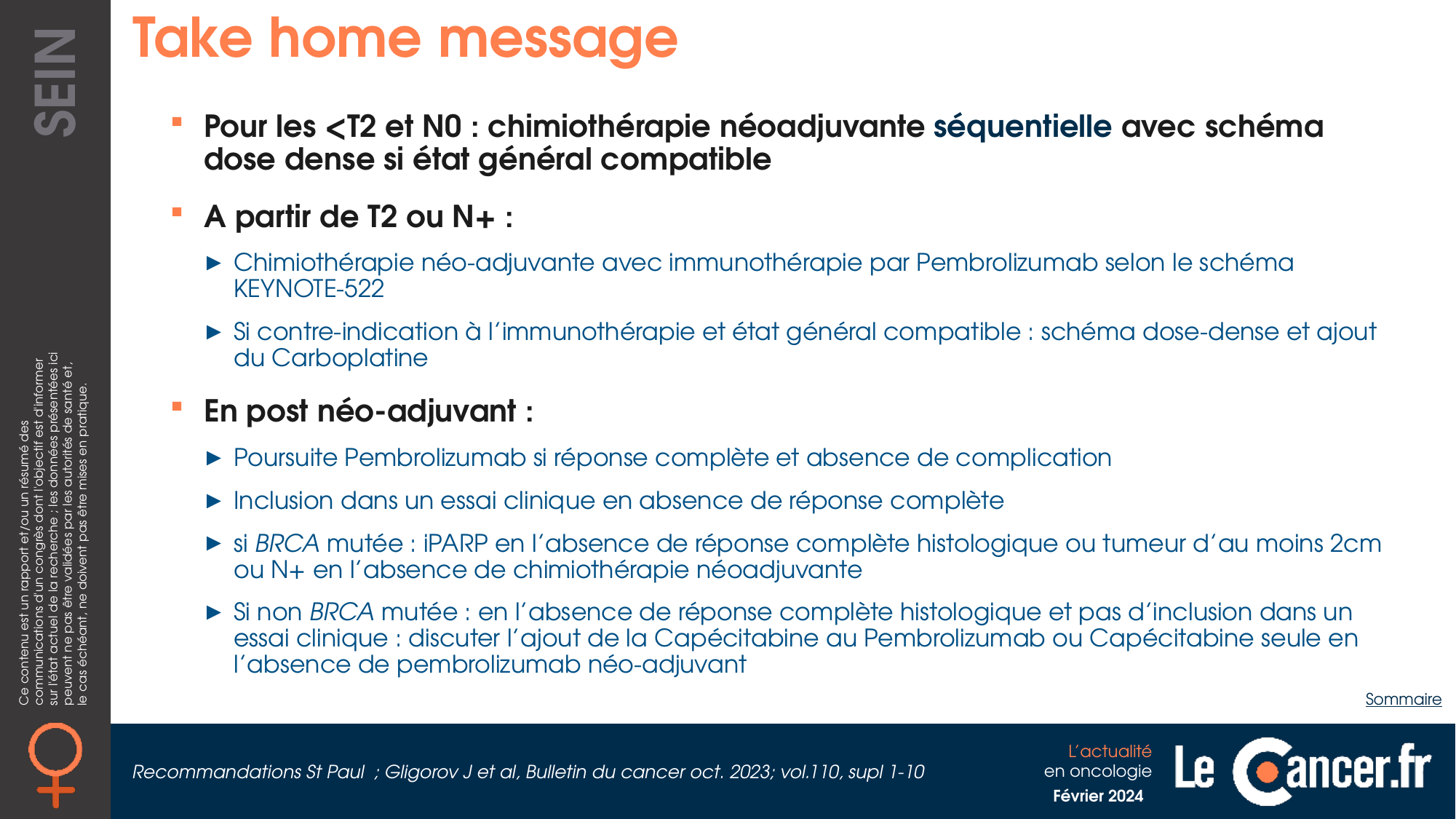

Take home message
Pour les <T2 et N0 : chimiothérapie néoadjuvante séquentielle avec schéma dose dense si état général compatible
A partir de T2 ou N+ :
Chimiothérapie néo-adjuvante avec immunothérapie par Pembrolizumab selon le schéma KEYNOTE-522
Si contre-indication à l’immunothérapie et état général compatible : schéma dose-dense et ajout du Carboplatine
En post néo-adjuvant :
Poursuite Pembrolizumab si réponse complète et absence de complication
Inclusion dans un essai clinique en absence de réponse complète
si BRCA mutée : iPARP en l’absence de réponse complète histologique ou tumeur d’au moins 2cm ou N+ en l’absence de chimiothérapie néoadjuvante
Si non BRCA mutée : en l’absence de réponse complète histologique et pas d’inclusion dans un essai clinique : discuter l’ajout de la Capécitabine au Pembrolizumab ou Capécitabine seule en l’absence de pembrolizumab néo-adjuvant
Sommaire
Recommandations St Paul  ; Gligorov J et al, Bulletin du cancer oct. 2023; vol.110, supl 1-10
Février 2024